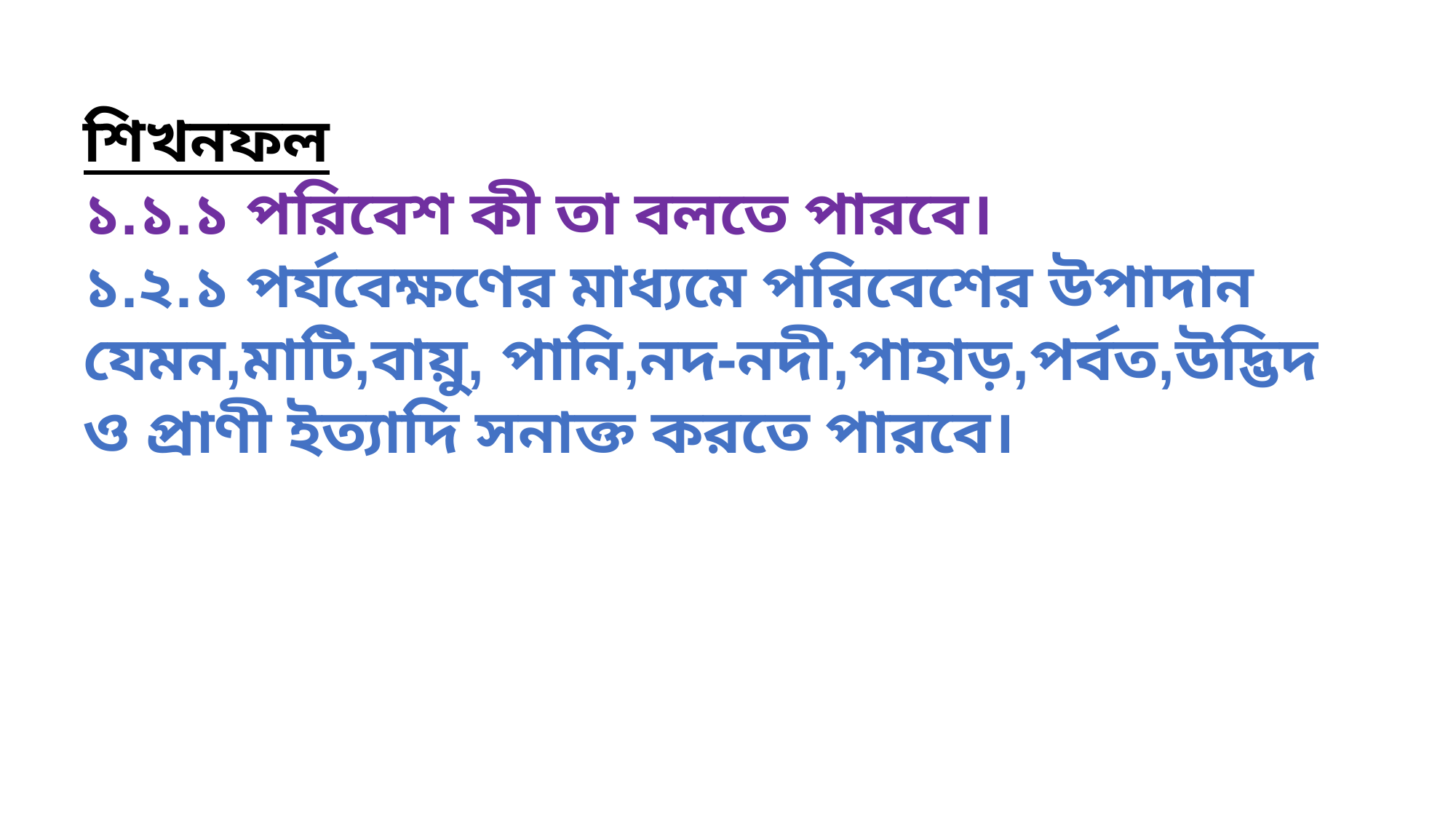

শিখনফল
১.১.১ পরিবেশ কী তা বলতে পারবে।
১.২.১ পর্যবেক্ষণের মাধ্যমে পরিবেশের উপাদান যেমন,মাটি,বায়ু, পানি,নদ-নদী,পাহাড়,পর্বত,উদ্ভিদ ও প্রাণী ইত্যাদি সনাক্ত করতে পারবে।